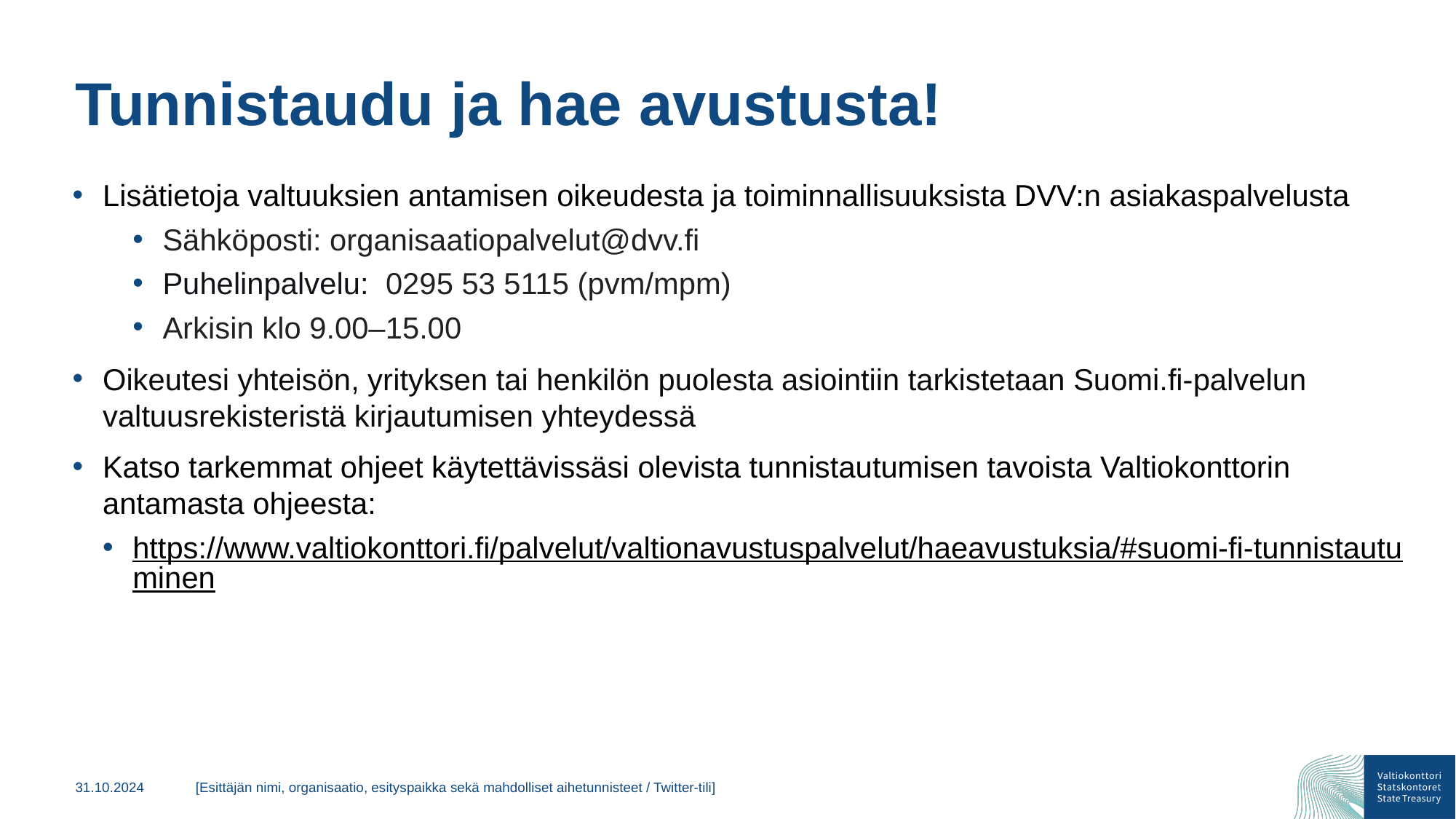

# Tunnistaudu ja hae avustusta!
Lisätietoja valtuuksien antamisen oikeudesta ja toiminnallisuuksista DVV:n asiakaspalvelusta
Sähköposti: organisaatiopalvelut@dvv.fi
Puhelinpalvelu:  0295 53 5115 (pvm/mpm)
Arkisin klo 9.00–15.00
Oikeutesi yhteisön, yrityksen tai henkilön puolesta asiointiin tarkistetaan Suomi.fi-palvelun valtuusrekisteristä kirjautumisen yhteydessä
Katso tarkemmat ohjeet käytettävissäsi olevista tunnistautumisen tavoista Valtiokonttorin antamasta ohjeesta:
https://www.valtiokonttori.fi/palvelut/valtionavustuspalvelut/haeavustuksia/#suomi-fi-tunnistautuminen

31.10.2024
[Esittäjän nimi, organisaatio, esityspaikka sekä mahdolliset aihetunnisteet / Twitter-tili]